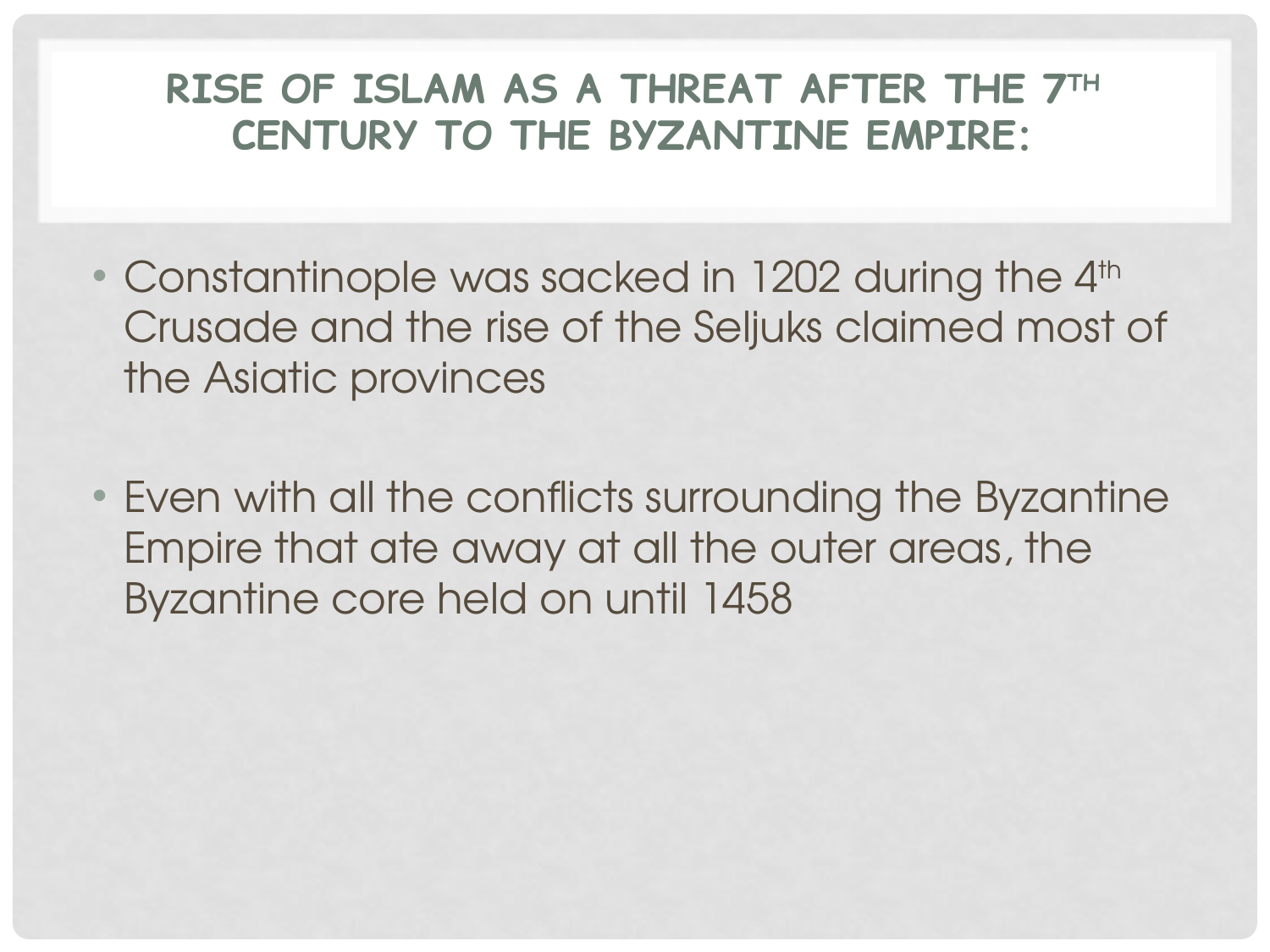

# Rise of Islam as a Threat after the 7th century to the Byzantine Empire:
Constantinople was sacked in 1202 during the 4th Crusade and the rise of the Seljuks claimed most of the Asiatic provinces

Even with all the conflicts surrounding the Byzantine Empire that ate away at all the outer areas, the Byzantine core held on until 1458